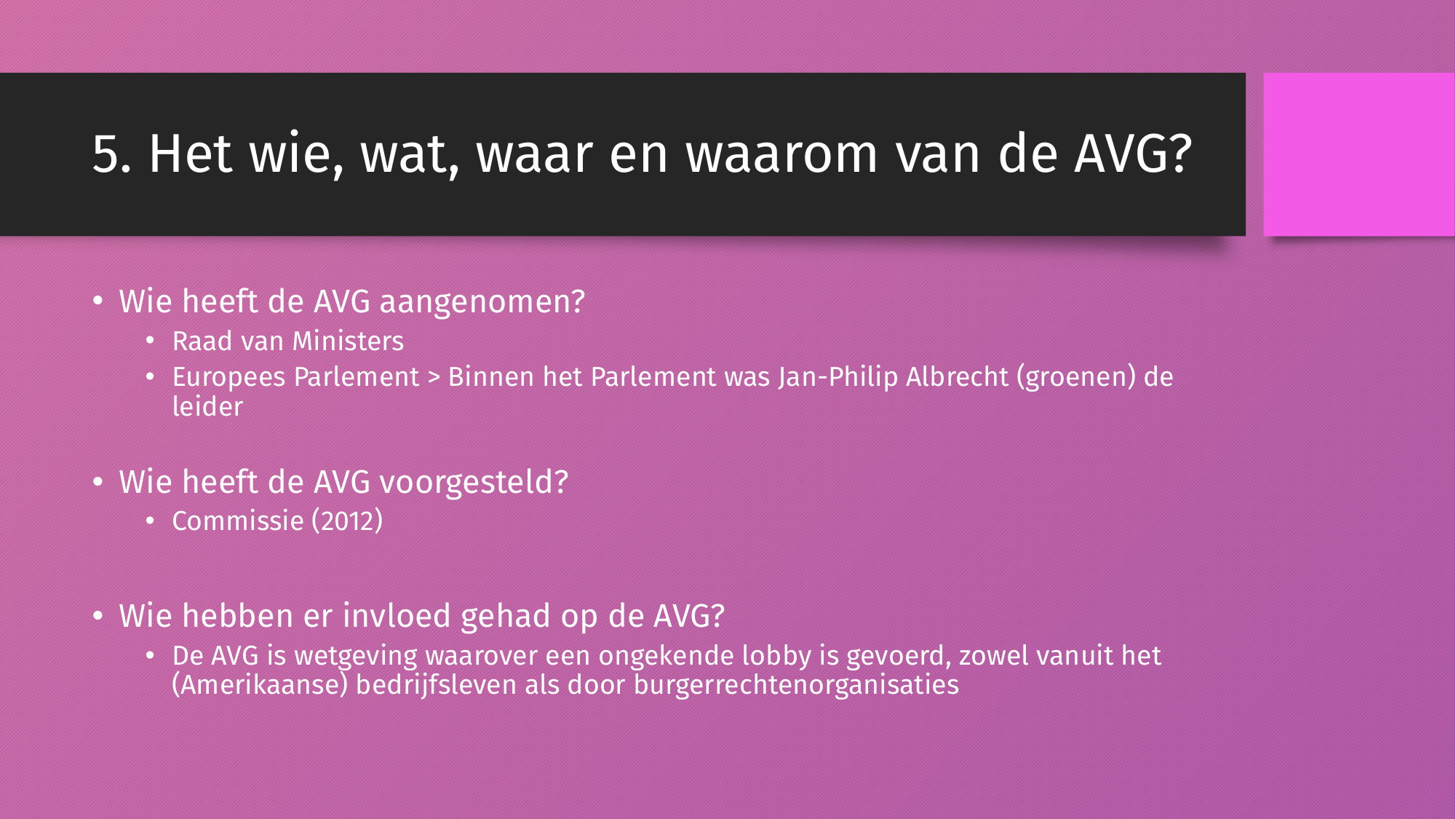

# 5. Het wie, wat, waar en waarom van de AVG?
Wie heeft de AVG aangenomen?
Raad van Ministers
Europees Parlement > Binnen het Parlement was Jan-Philip Albrecht (groenen) de leider
Wie heeft de AVG voorgesteld?
Commissie (2012)

Wie hebben er invloed gehad op de AVG?
De AVG is wetgeving waarover een ongekende lobby is gevoerd, zowel vanuit het (Amerikaanse) bedrijfsleven als door burgerrechtenorganisaties